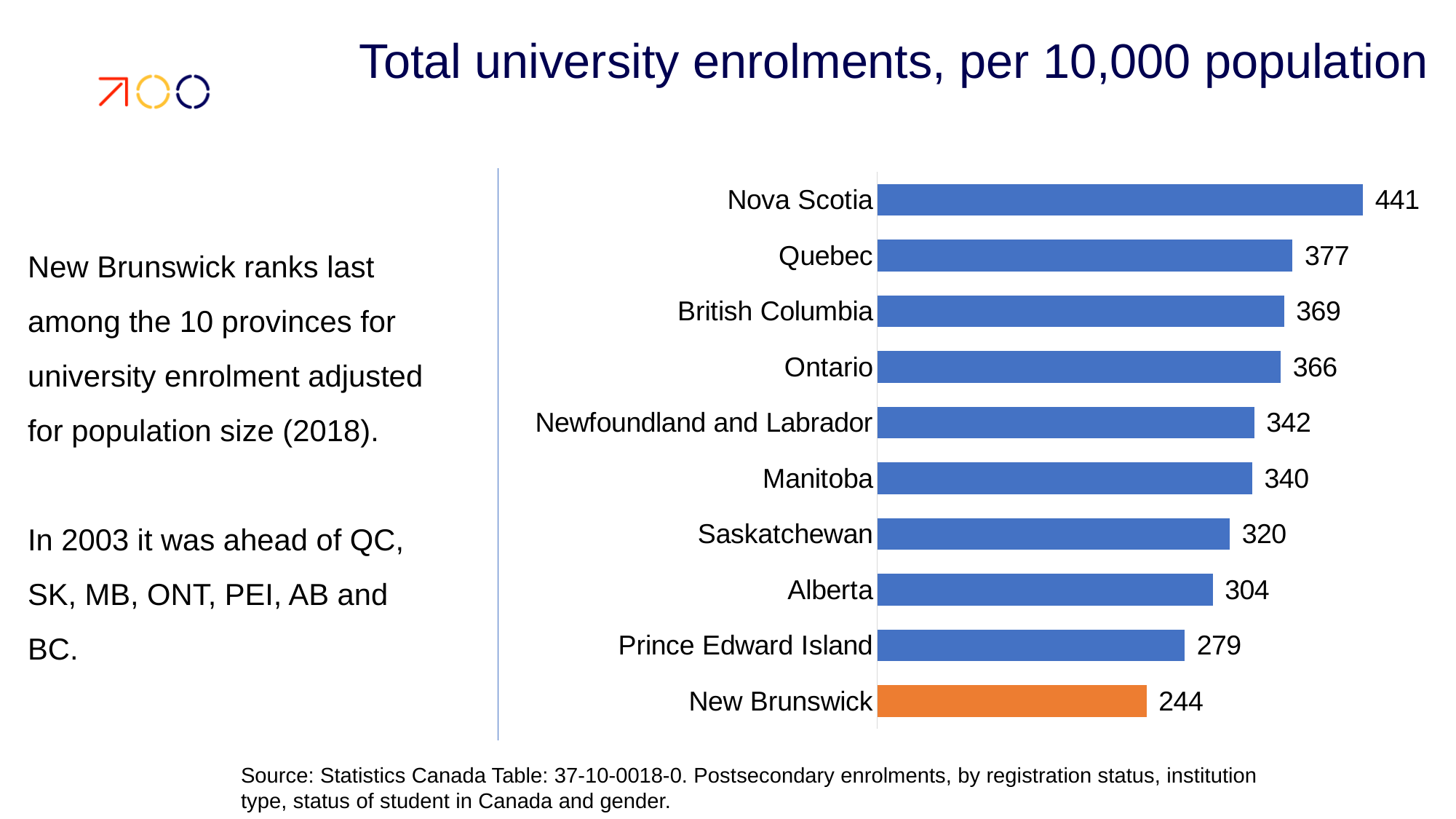

# Total university enrolments, per 10,000 population

### Chart

| Category |  |
|---|---|
| New Brunswick | 244.34011691148737 |
| Prince Edward Island | 278.88395445596285 |
| Alberta | 304.3294056069156 |
| Saskatchewan | 319.80600479198137 |
| Manitoba | 340.24965953857895 |
| Newfoundland and Labrador | 341.9667064205759 |
| Ontario | 366.1238315436047 |
| British Columbia | 369.0920893429266 |
| Quebec | 376.7499335589481 |
| Nova Scotia | 440.61375650482034 |
New Brunswick ranks last among the 10 provinces for university enrolment adjusted for population size (2018).

In 2003 it was ahead of QC, SK, MB, ONT, PEI, AB and BC.
Source: Statistics Canada Table: 37-10-0018-0. Postsecondary enrolments, by registration status, institution type, status of student in Canada and gender.